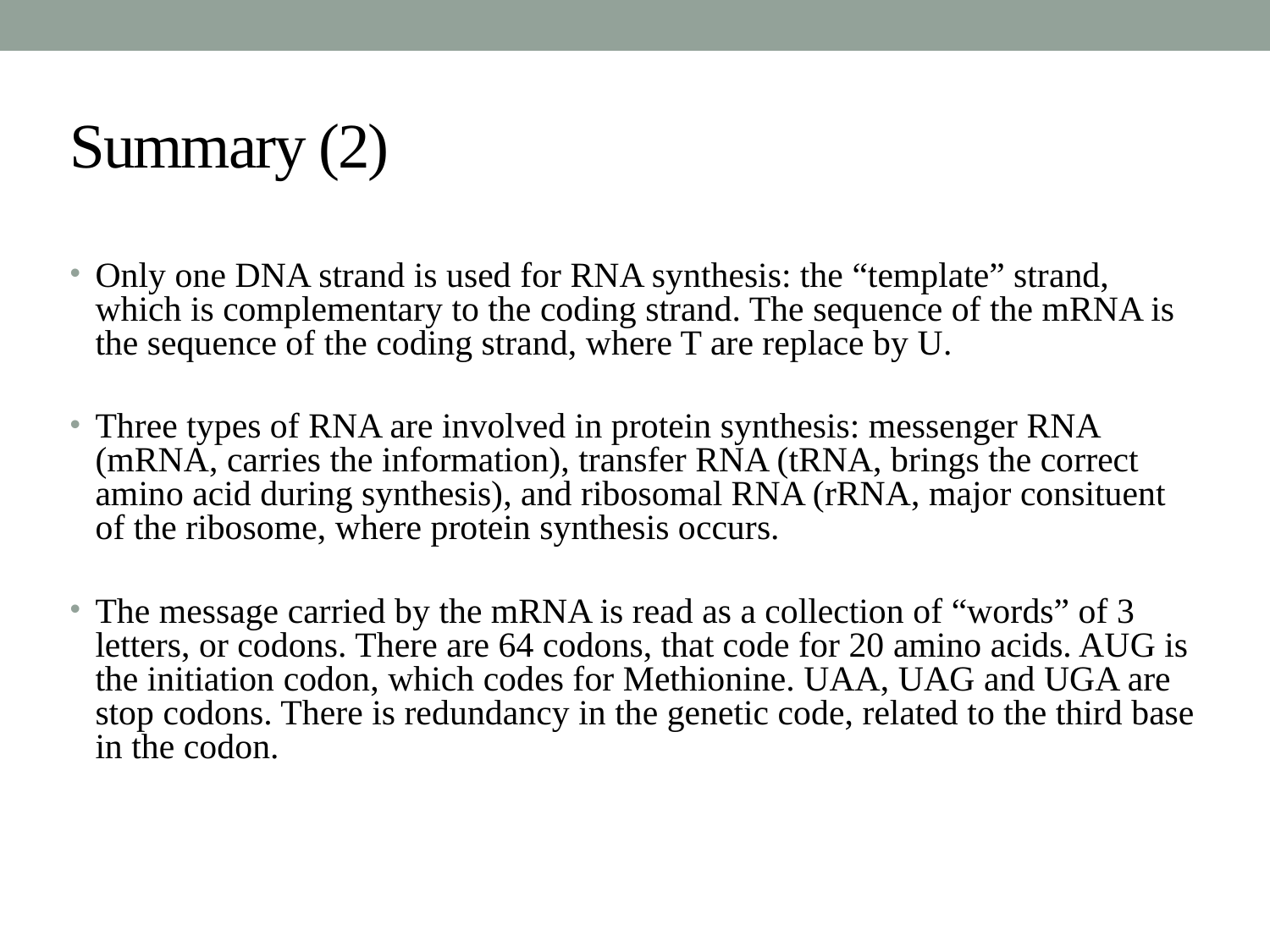

# Summary (2)
Only one DNA strand is used for RNA synthesis: the “template” strand, which is complementary to the coding strand. The sequence of the mRNA is the sequence of the coding strand, where T are replace by U.

Three types of RNA are involved in protein synthesis: messenger RNA (mRNA, carries the information), transfer RNA (tRNA, brings the correct amino acid during synthesis), and ribosomal RNA (rRNA, major consituent of the ribosome, where protein synthesis occurs.

The message carried by the mRNA is read as a collection of “words” of 3 letters, or codons. There are 64 codons, that code for 20 amino acids. AUG is the initiation codon, which codes for Methionine. UAA, UAG and UGA are stop codons. There is redundancy in the genetic code, related to the third base in the codon.